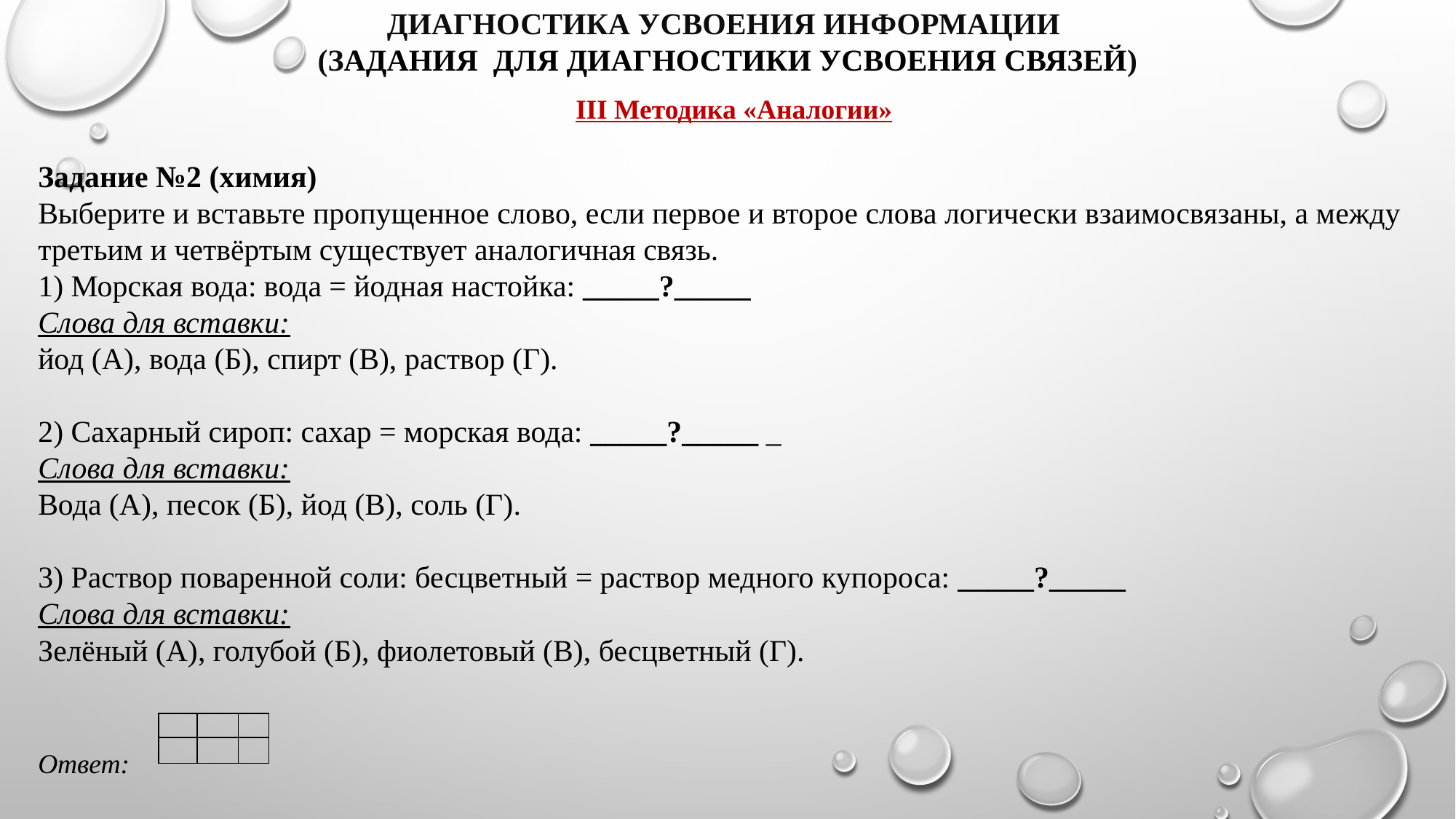

Диагностика усвоения информации
(задания  для диагностики усвоения связей)
III Методика «Аналогии»

Задание №2 (химия)
Выберите и вставьте пропущенное слово, если первое и второе слова логически взаимосвязаны, а между третьим и четвёртым существует аналогичная связь.
1) Морская вода: вода = йодная настойка: _____?_____
Слова для вставки:
йод (А), вода (Б), спирт (В), раствор (Г).
2) Сахарный сироп: сахар = морская вода: _____?_____ _
Слова для вставки:
Вода (А), песок (Б), йод (В), соль (Г).
3) Раствор поваренной соли: бесцветный = раствор медного купороса: _____?_____
Слова для вставки:
Зелёный (А), голубой (Б), фиолетовый (В), бесцветный (Г).

Ответ:

|  |  |  |
| --- | --- | --- |
|  |  |  |